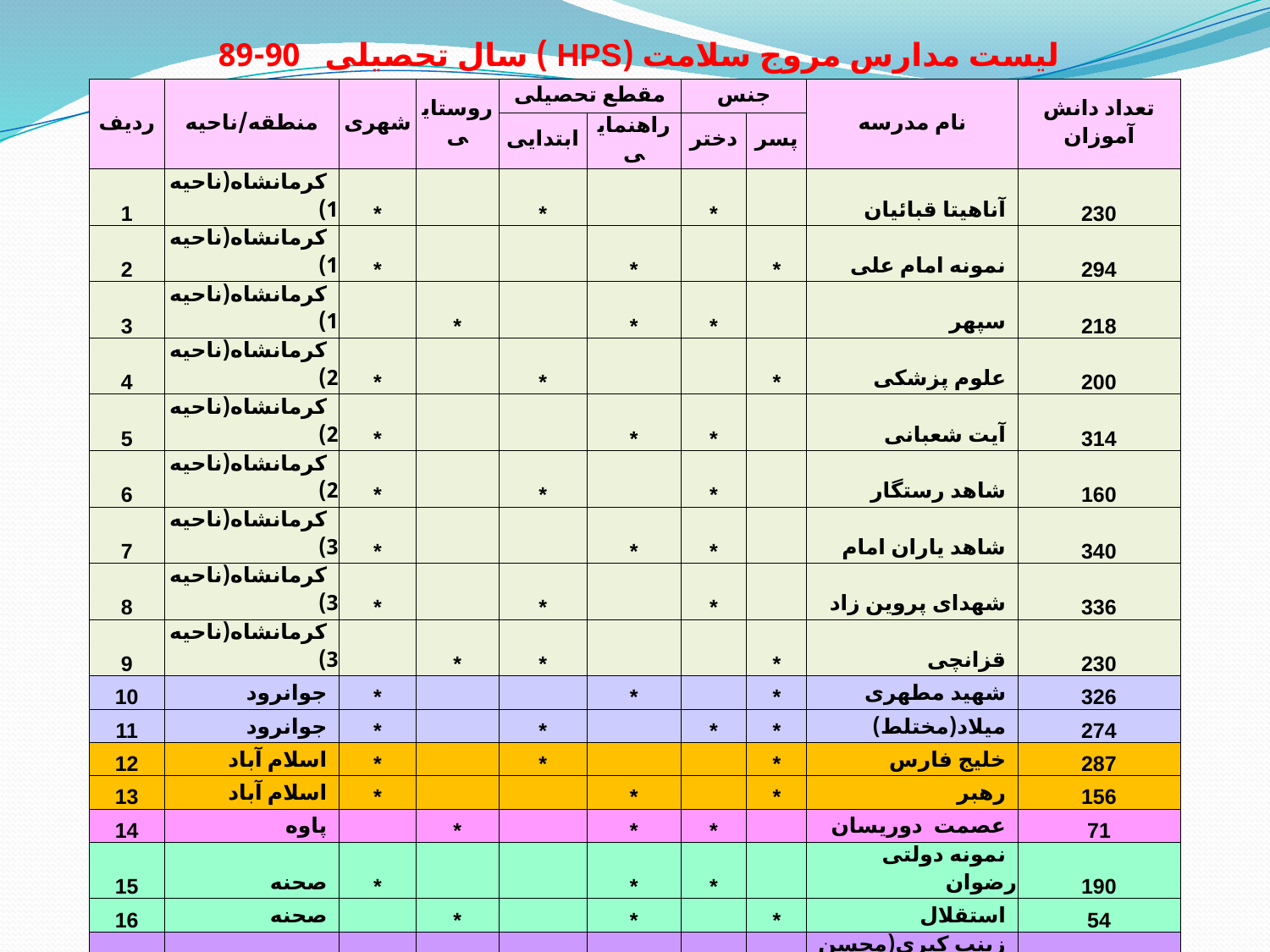

| لیست مدارس مروج سلامت (HPS ) سال تحصیلی 90-89 |  |  |  |  |  |  |  |  |  |
| --- | --- | --- | --- | --- | --- | --- | --- | --- | --- |
| ردیف | منطقه/ناحیه | شهری | روستایی | مقطع تحصیلی |  | جنس |  | نام مدرسه | تعداد دانش آموزان |
|  |  |  |  | ابتدایی | راهنمایی | دختر | پسر |  |  |
| 1 | کرمانشاه(ناحیه 1) | \* |  | \* |  | \* |  | آناهیتا قبائیان | 230 |
| 2 | کرمانشاه(ناحیه 1) | \* |  |  | \* |  | \* | نمونه امام علی | 294 |
| 3 | کرمانشاه(ناحیه 1) |  | \* |  | \* | \* |  | سپهر | 218 |
| 4 | کرمانشاه(ناحیه 2) | \* |  | \* |  |  | \* | علوم پزشکی | 200 |
| 5 | کرمانشاه(ناحیه 2) | \* |  |  | \* | \* |  | آیت شعبانی | 314 |
| 6 | کرمانشاه(ناحیه 2) | \* |  | \* |  | \* |  | شاهد رستگار | 160 |
| 7 | کرمانشاه(ناحیه 3) | \* |  |  | \* | \* |  | شاهد یاران امام | 340 |
| 8 | کرمانشاه(ناحیه 3) | \* |  | \* |  | \* |  | شهدای پروین زاد | 336 |
| 9 | کرمانشاه(ناحیه 3) |  | \* | \* |  |  | \* | قزانچی | 230 |
| 10 | جوانرود | \* |  |  | \* |  | \* | شهید مطهری | 326 |
| 11 | جوانرود | \* |  | \* |  | \* | \* | میلاد(مختلط) | 274 |
| 12 | اسلام آباد | \* |  | \* |  |  | \* | خلیج فارس | 287 |
| 13 | اسلام آباد | \* |  |  | \* |  | \* | رهبر | 156 |
| 14 | پاوه |  | \* |  | \* | \* |  | عصمت دوریسان | 71 |
| 15 | صحنه | \* |  |  | \* | \* |  | نمونه دولتی رضوان | 190 |
| 16 | صحنه |  | \* |  | \* |  | \* | استقلال | 54 |
| 17 | کنگاور | \* |  | \* |  | \* |  | زینب کبری(محسن توسلی) | 229 |
| 18 | کنگاور |  | \* | \* |  |  | \* | توحید گودین | 85 |
| 19 | سنقر | \* |  | \* |  | \* |  | پردیس | 273 |
| 20 | سرپل ذهاب |  | \* |  | \* | \* |  | عترت | 88 |
| 21 | هرسین | \* |  | \* |  |  | \* | شهید حیدری | 337 |
| 22 | هرسین | \* |  |  | \* | \* |  | سوده | 284 |
| جمع کل |  | 16 | 6 | 11 | 11 | 12 | 10 |  |  |